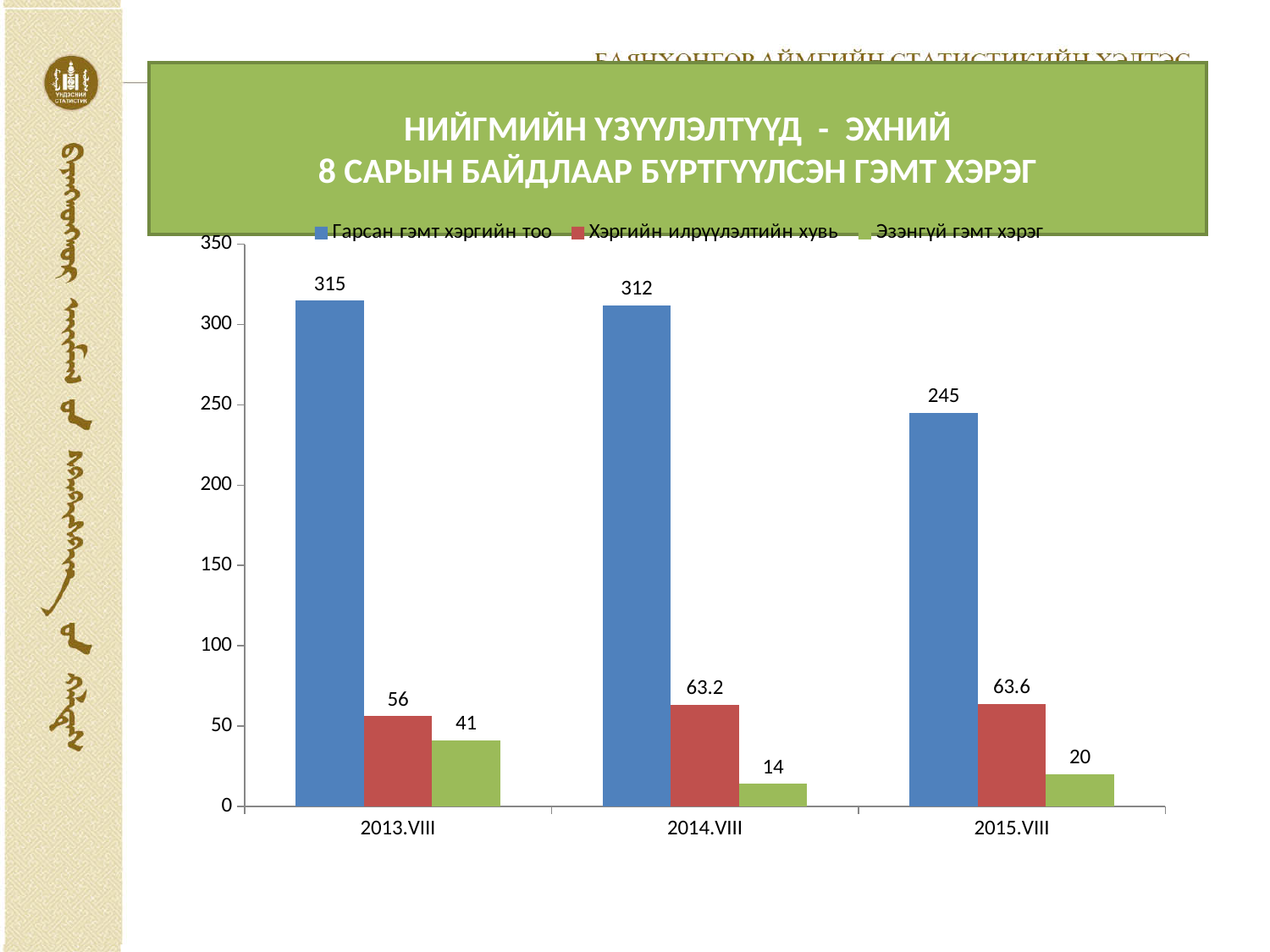

# НИЙГМИЙН ҮЗҮҮЛЭЛТҮҮД  -  ЭХНИЙ 8 САРЫН БАЙДЛААР БҮРТГҮҮЛСЭН ГЭМТ ХЭРЭГ

### Chart

| Category | Гарсан гэмт хэргийн тоо  | Хэргийн илрүүлэлтийн хувь  | Эзэнгүй гэмт хэрэг |
|---|---|---|---|
| 2013.VIII | 315.0 | 56.0 | 41.0 |
| 2014.VIII | 312.0 | 63.2 | 14.0 |
| 2015.VIII | 245.0 | 63.6 | 20.0 |